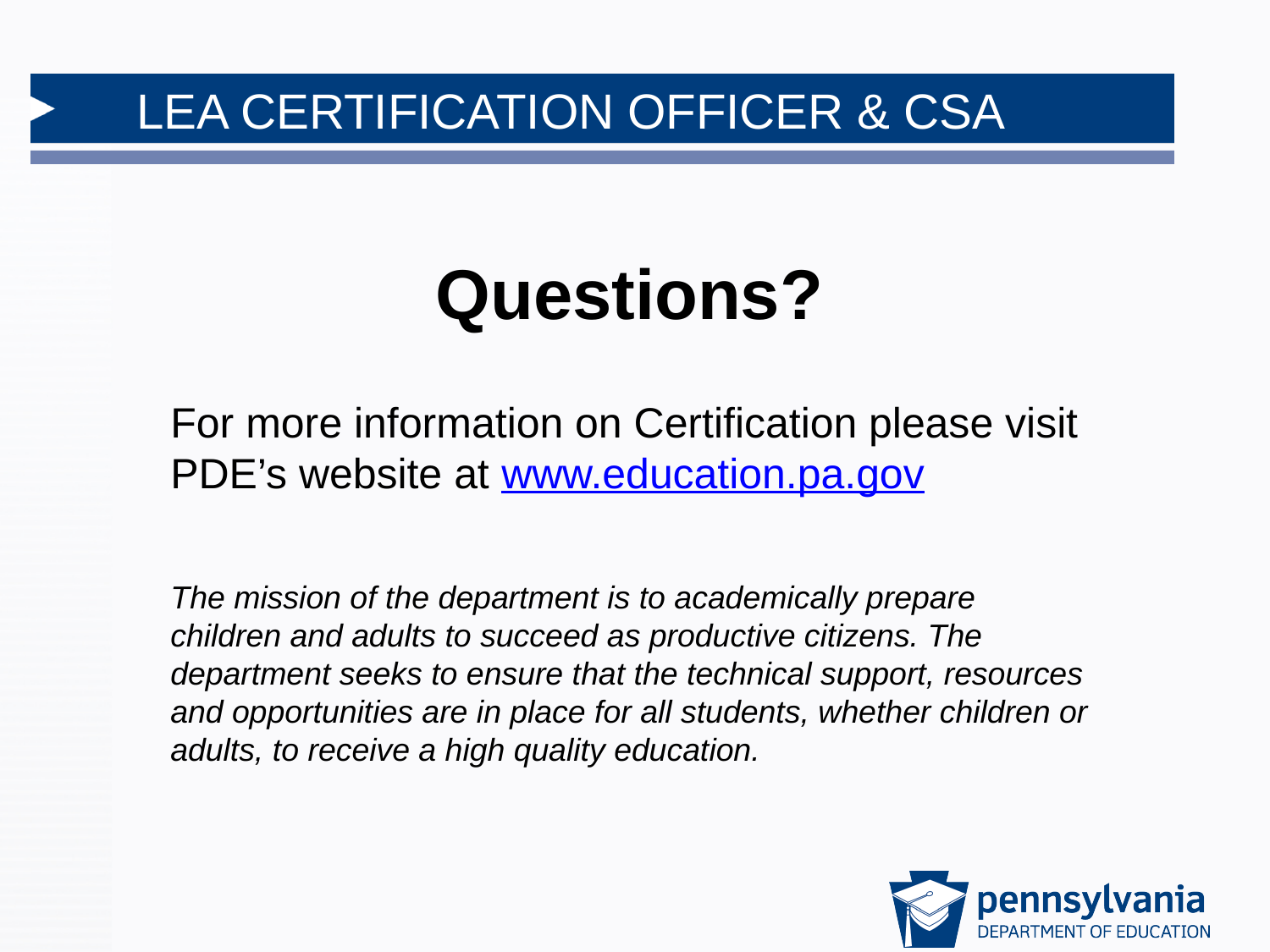

# Questions?
For more information on Certification please visit PDE’s website at www.education.pa.gov

The mission of the department is to academically prepare children and adults to succeed as productive citizens. The department seeks to ensure that the technical support, resources and opportunities are in place for all students, whether children or adults, to receive a high quality education.